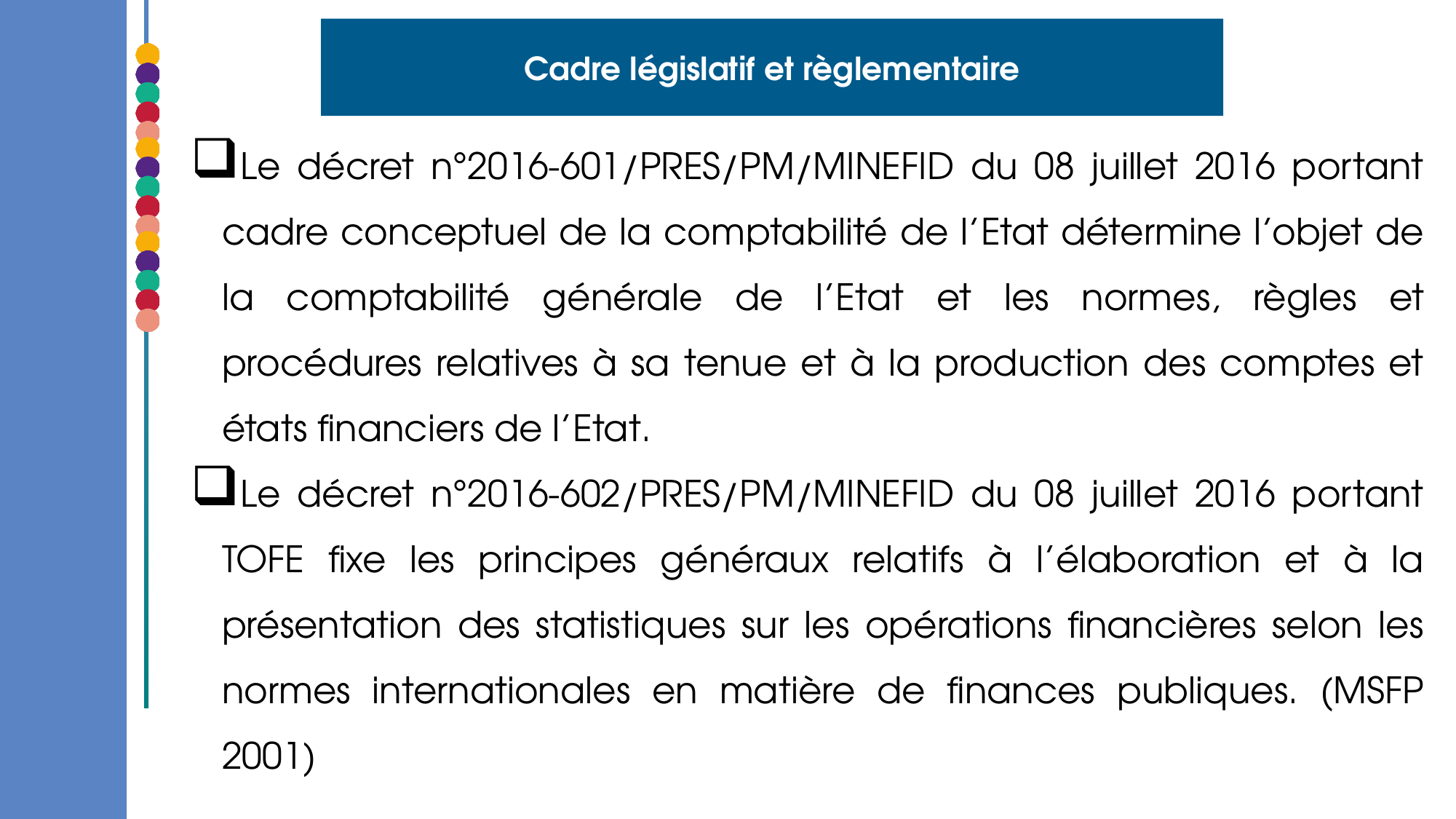

Cadre législatif et règlementaire
Le décret n°2016-601/PRES/PM/MINEFID du 08 juillet 2016 portant cadre conceptuel de la comptabilité de l’Etat détermine l’objet de la comptabilité générale de l’Etat et les normes, règles et procédures relatives à sa tenue et à la production des comptes et états financiers de l’Etat.
Le décret n°2016-602/PRES/PM/MINEFID du 08 juillet 2016 portant TOFE fixe les principes généraux relatifs à l’élaboration et à la présentation des statistiques sur les opérations financières selon les normes internationales en matière de finances publiques. (MSFP 2001)